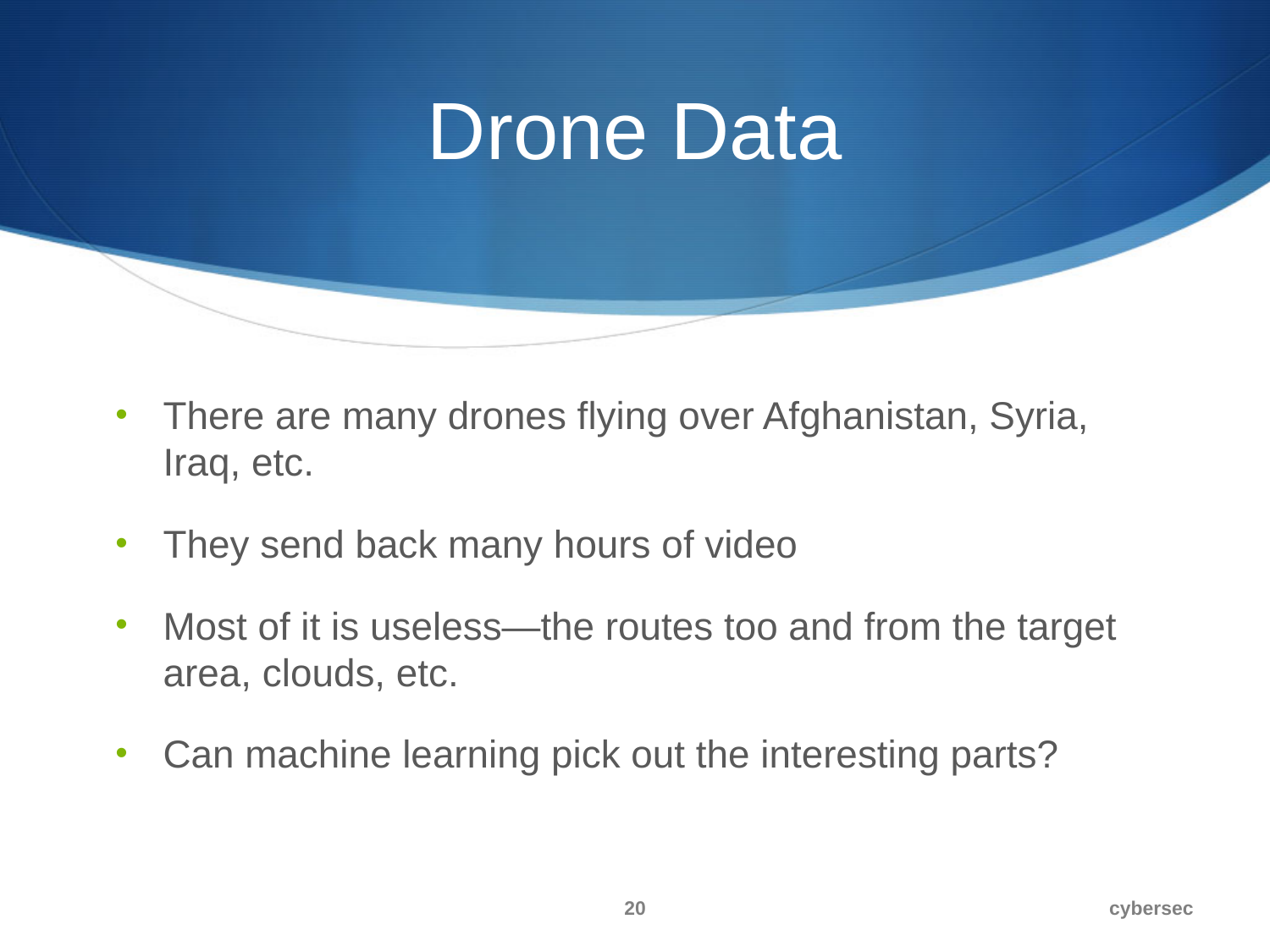

# Drone Data
There are many drones flying over Afghanistan, Syria, Iraq, etc.
They send back many hours of video
Most of it is useless—the routes too and from the target area, clouds, etc.
Can machine learning pick out the interesting parts?
20
cybersec